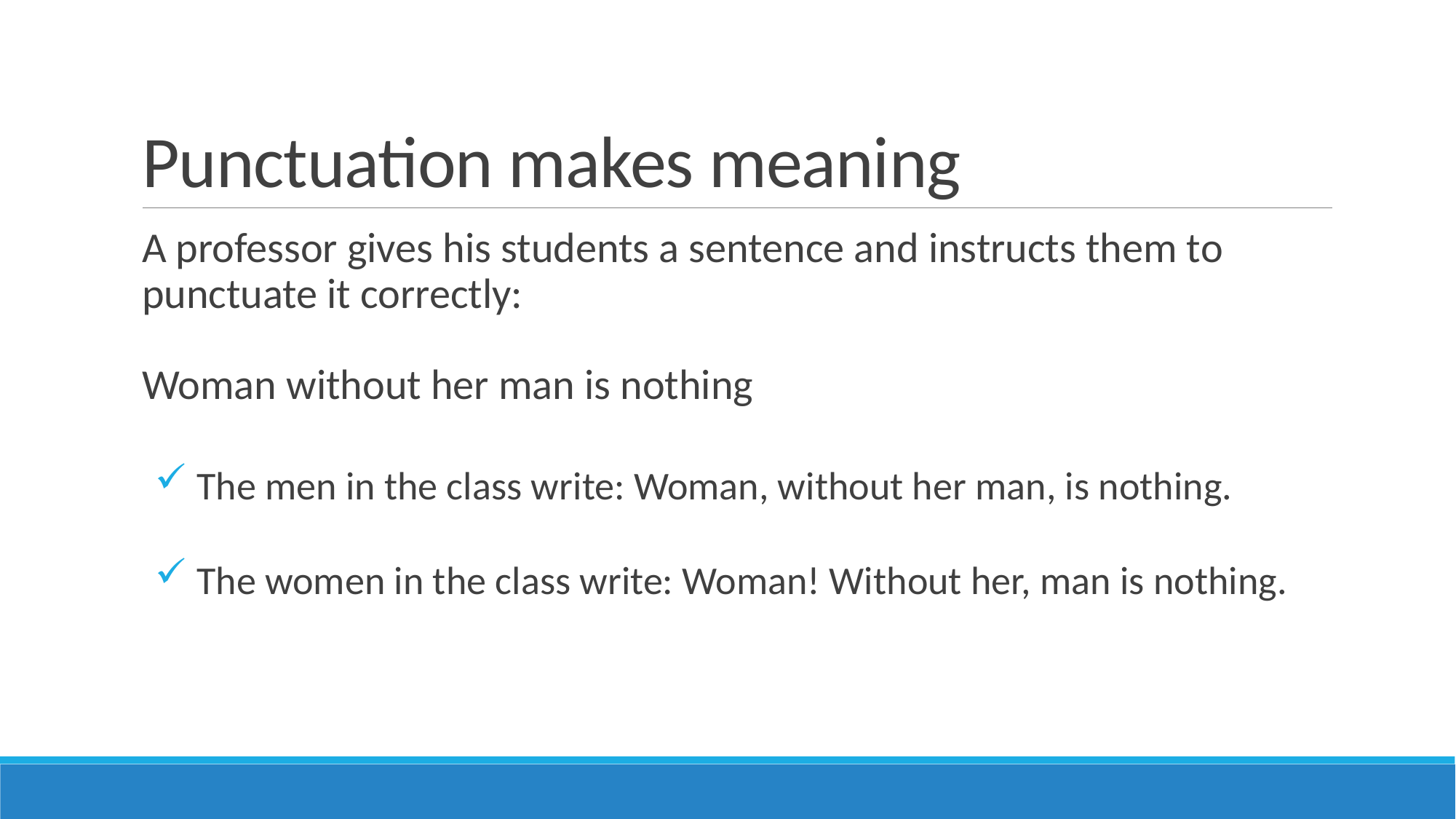

# Punctuation makes meaning
A professor gives his students a sentence and instructs them to punctuate it correctly:
Woman without her man is nothing
 The men in the class write: Woman, without her man, is nothing.
 The women in the class write: Woman! Without her, man is nothing.